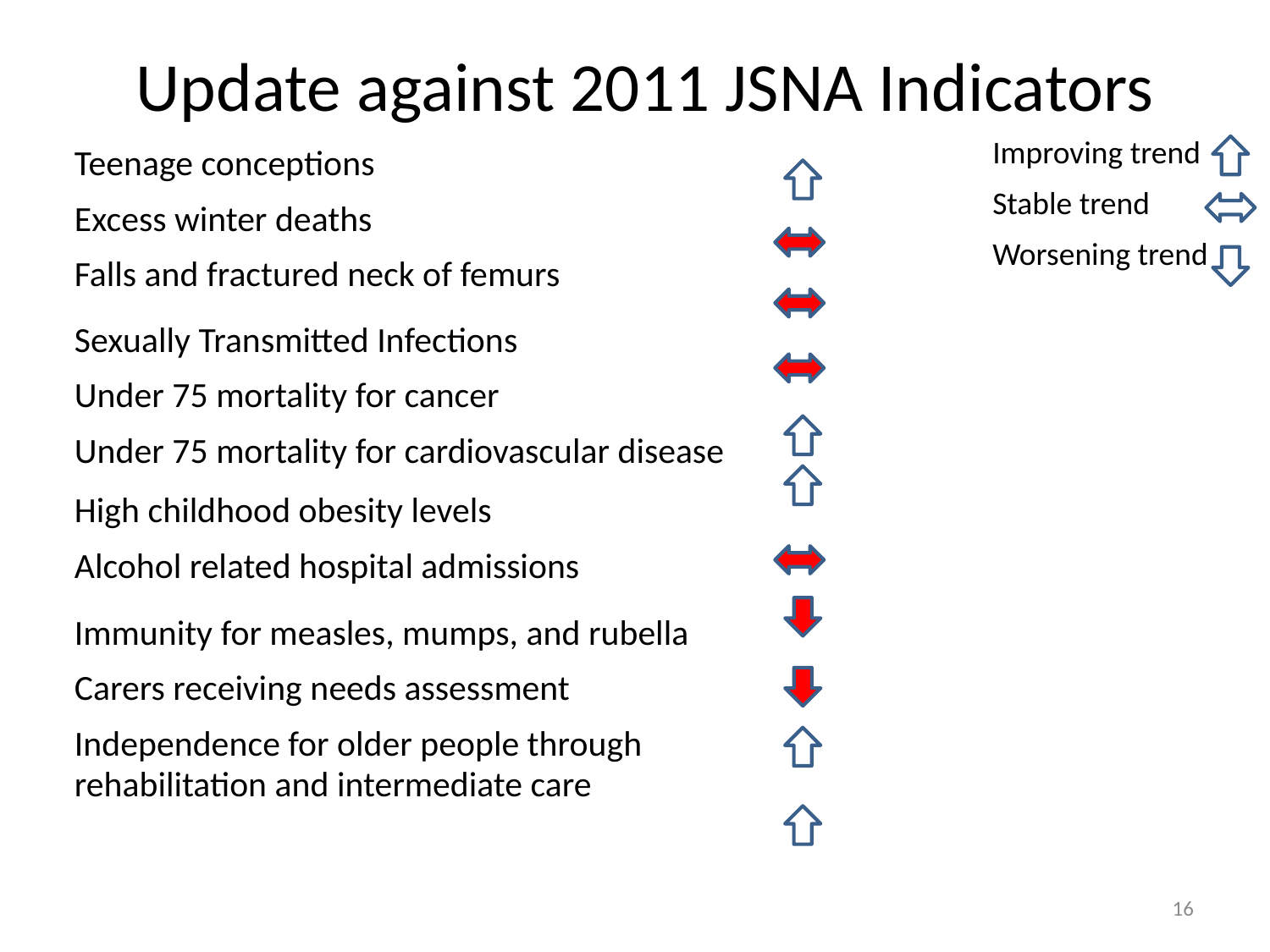

# Update against 2011 JSNA Indicators
Improving trend

Stable trend

Worsening trend

| Teenage conceptions |
| --- |
| Excess winter deaths |
| Falls and fractured neck of femurs |
| Sexually Transmitted Infections |
| Under 75 mortality for cancer |
| Under 75 mortality for cardiovascular disease |
| High childhood obesity levels |
| Alcohol related hospital admissions |
| Immunity for measles, mumps, and rubella |
| Carers receiving needs assessment |
| Independence for older people through rehabilitation and intermediate care |

16